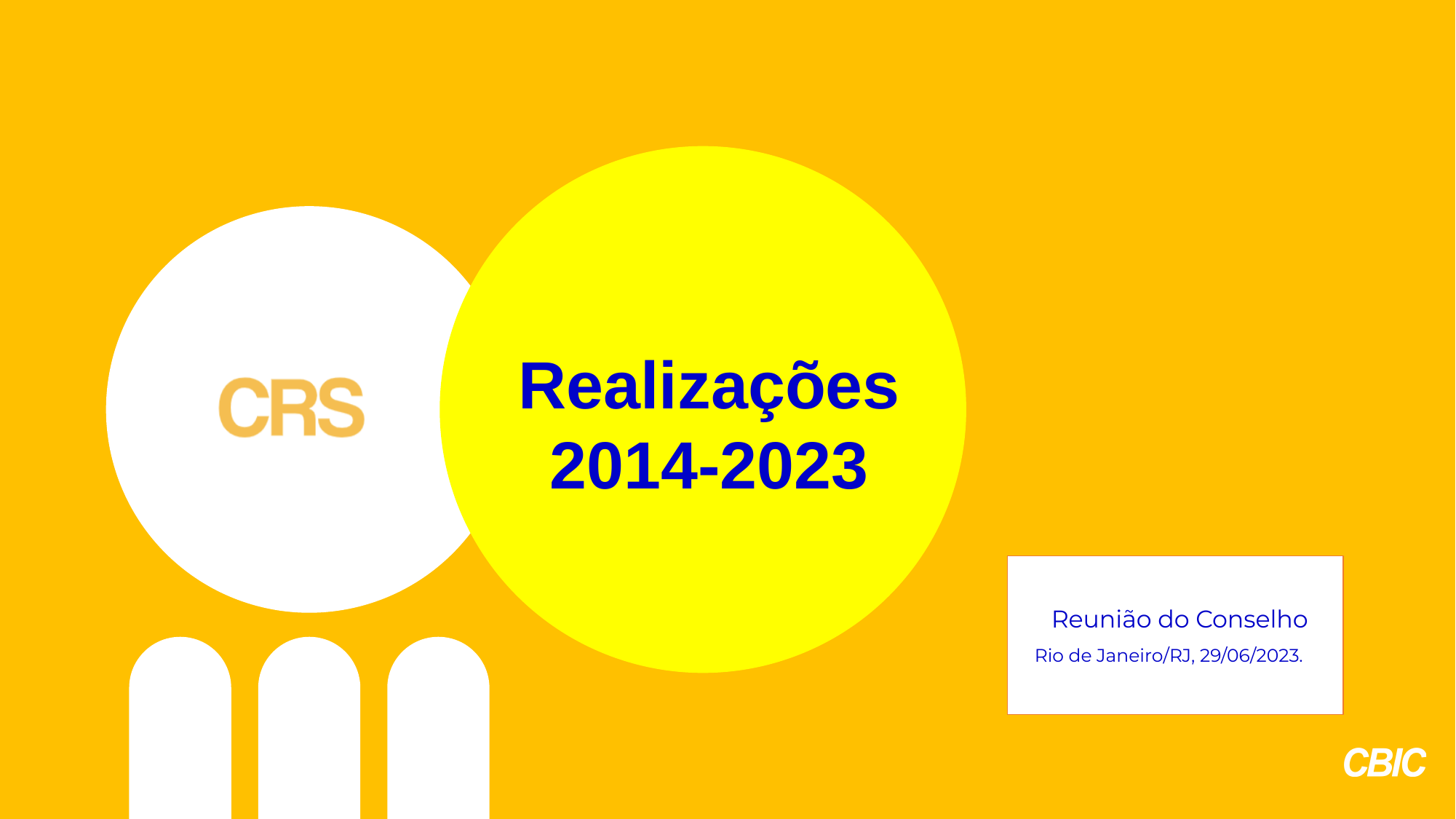

Realizações 2014-2023
 Reunião do Conselho Rio de Janeiro/RJ, 29/06/2023.